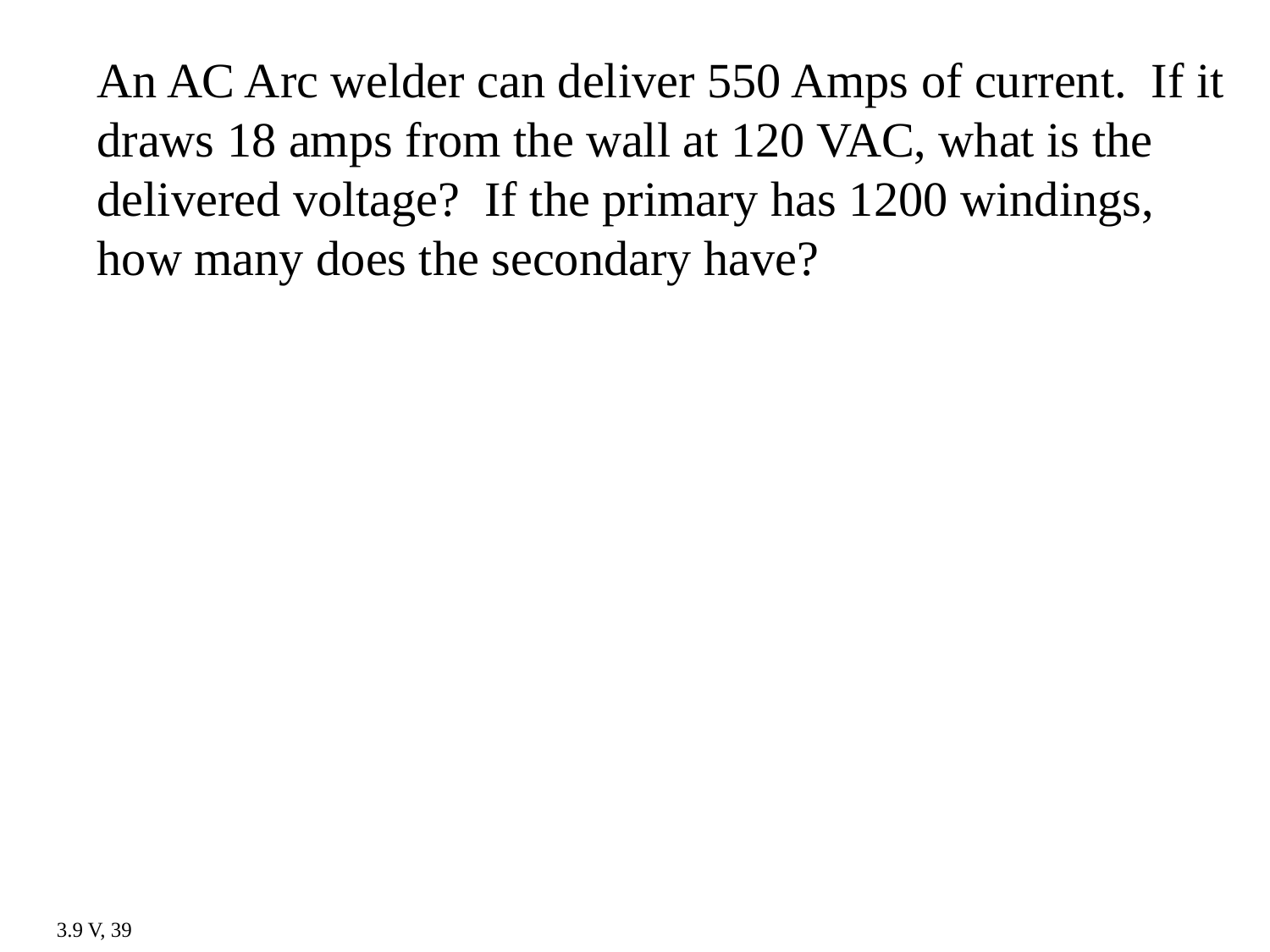

An AC Arc welder can deliver 550 Amps of current.  If it draws 18 amps from the wall at 120 VAC, what is the delivered voltage?  If the primary has 1200 windings, how many does the secondary have?
3.9 V, 39